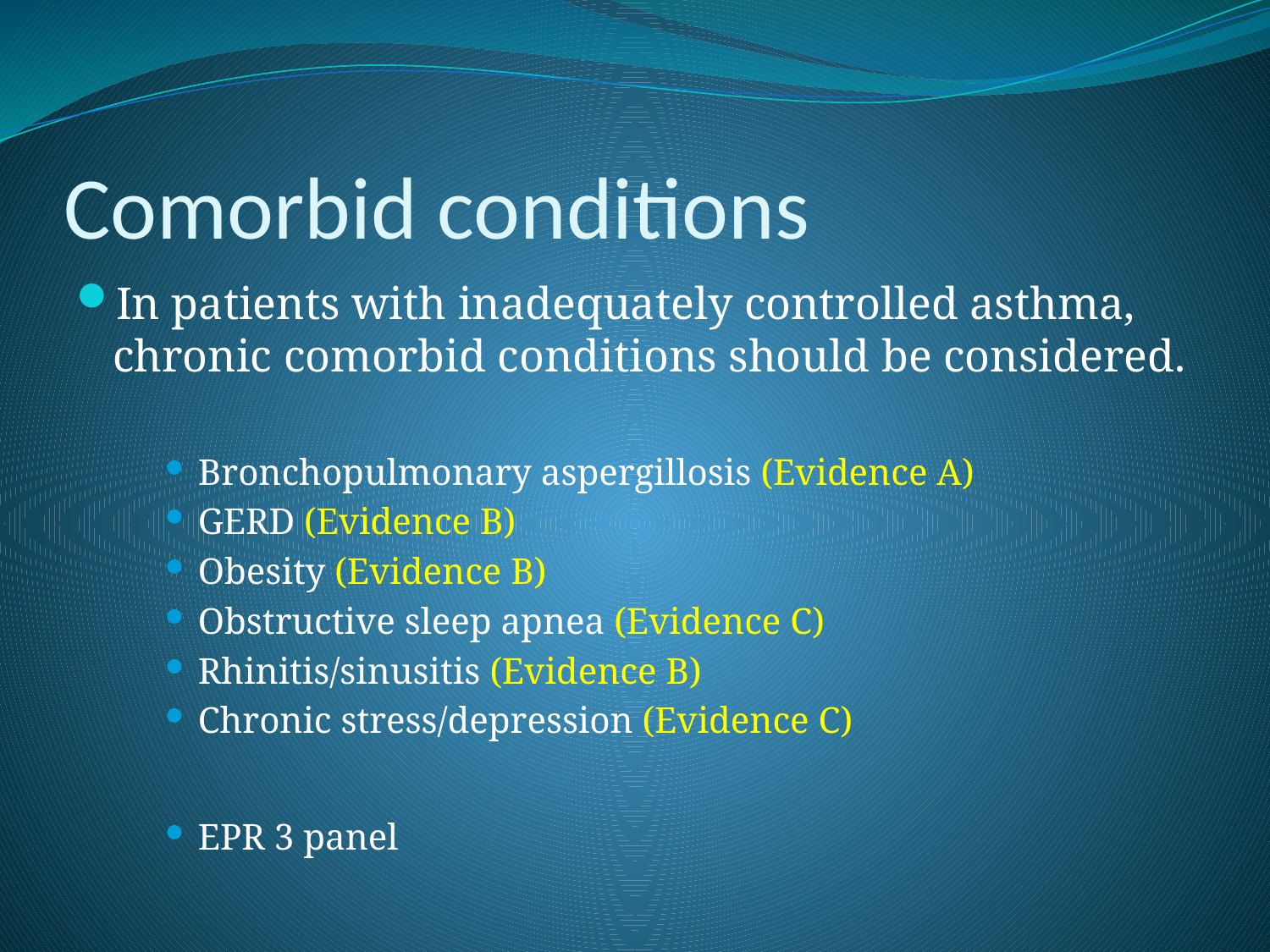

# Comorbid conditions
In patients with inadequately controlled asthma, chronic comorbid conditions should be considered.

Bronchopulmonary aspergillosis (Evidence A)
GERD (Evidence B)
Obesity (Evidence B)
Obstructive sleep apnea (Evidence C)
Rhinitis/sinusitis (Evidence B)
Chronic stress/depression (Evidence C)

EPR 3 panel